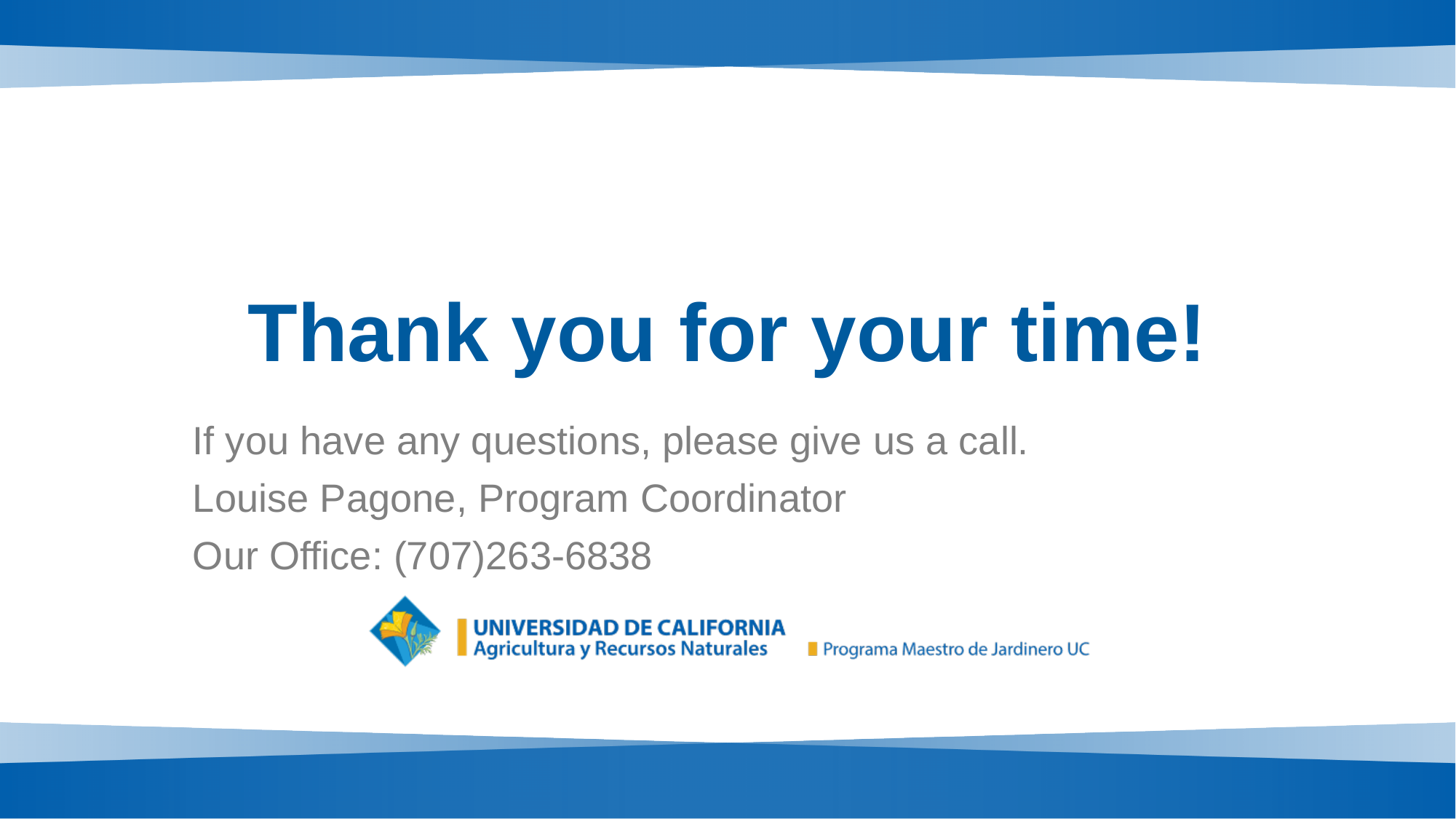

# Thank you for your time!
If you have any questions, please give us a call.
Louise Pagone, Program Coordinator
Our Office: (707)263-6838